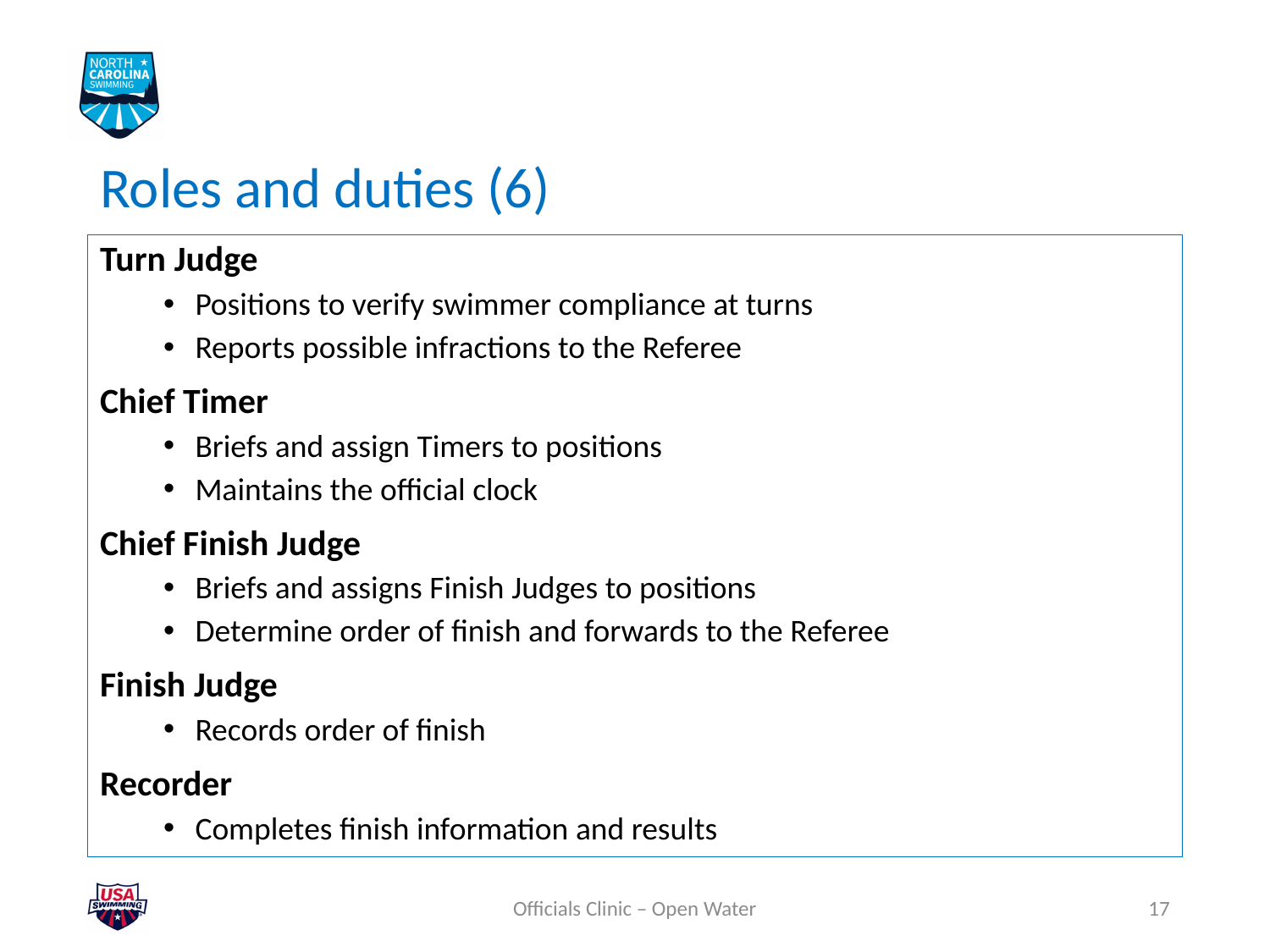

# Roles and duties (6)
Turn Judge
Positions to verify swimmer compliance at turns
Reports possible infractions to the Referee
Chief Timer
Briefs and assign Timers to positions
Maintains the official clock
Chief Finish Judge
Briefs and assigns Finish Judges to positions
Determine order of finish and forwards to the Referee
Finish Judge
Records order of finish
Recorder
Completes finish information and results

Officials Clinic – Open Water
17